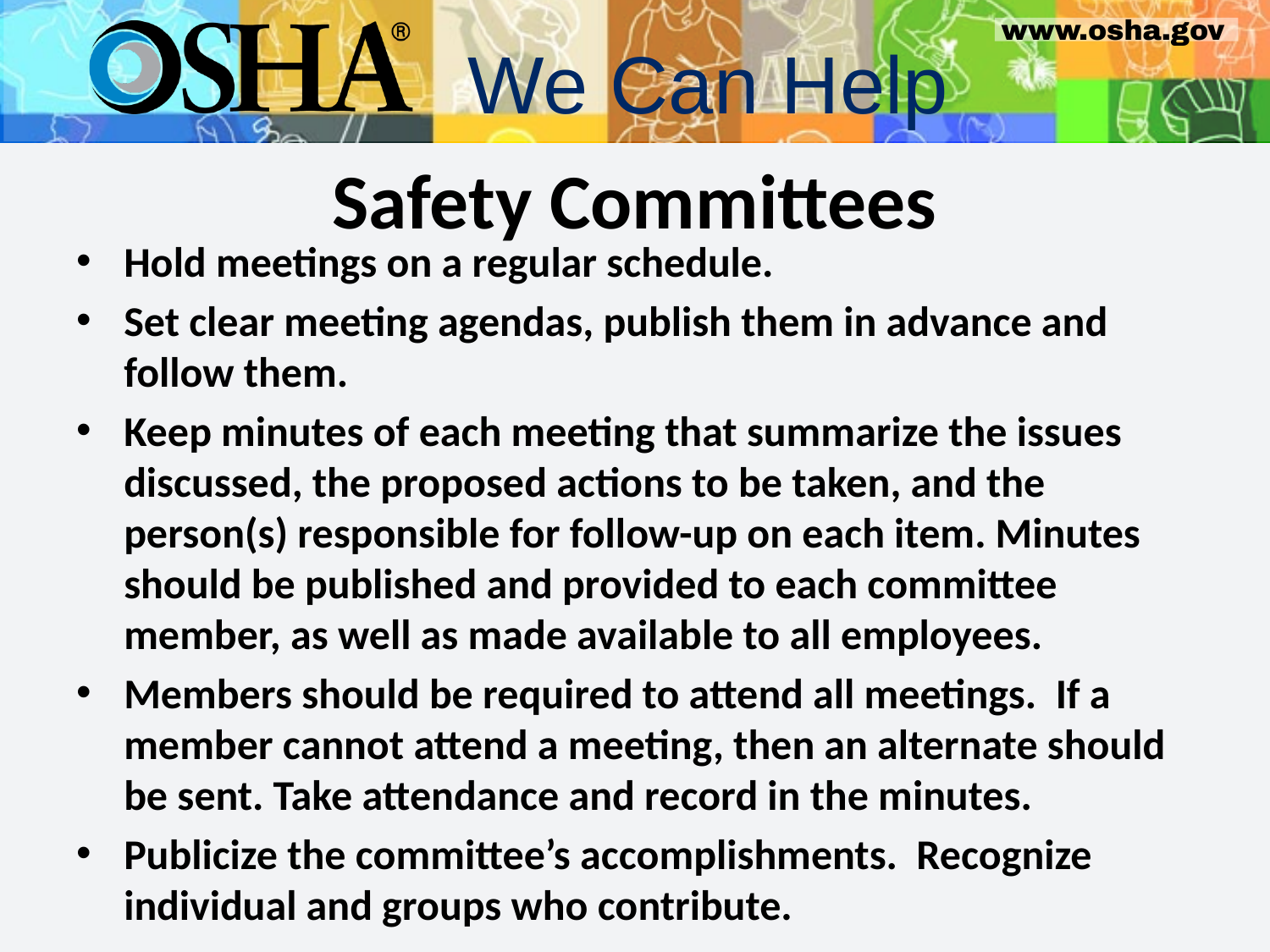

# Safety Committees
Hold meetings on a regular schedule.
Set clear meeting agendas, publish them in advance and follow them.
Keep minutes of each meeting that summarize the issues discussed, the proposed actions to be taken, and the person(s) responsible for follow-up on each item. Minutes should be published and provided to each committee member, as well as made available to all employees.
Members should be required to attend all meetings.  If a member cannot attend a meeting, then an alternate should be sent. Take attendance and record in the minutes.
Publicize the committee’s accomplishments.  Recognize individual and groups who contribute.